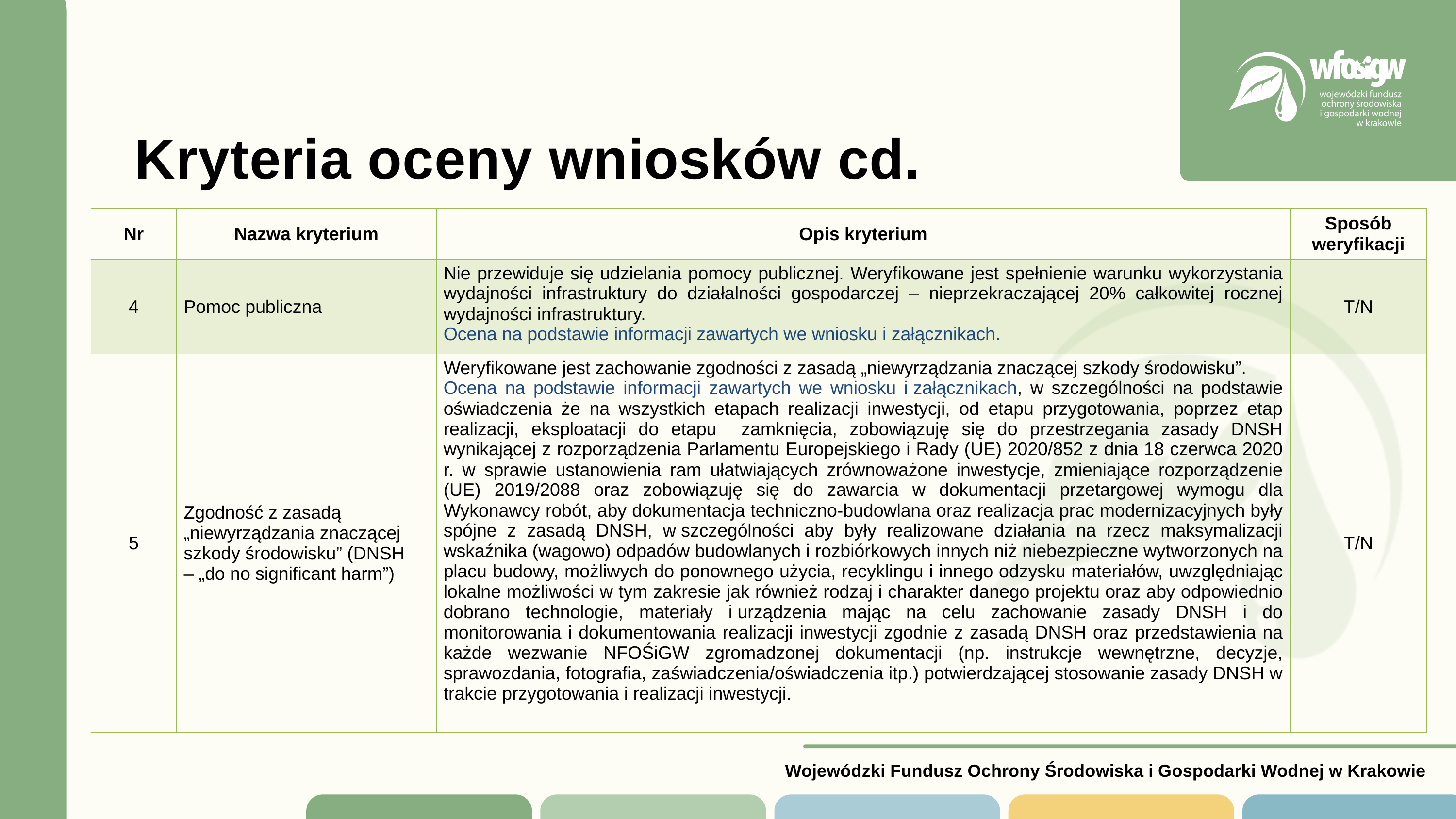

Kryteria oceny wniosków cd.
| Nr | Nazwa kryterium | Opis kryterium | Sposób weryfikacji |
| --- | --- | --- | --- |
| 4 | Pomoc publiczna | Nie przewiduje się udzielania pomocy publicznej. Weryfikowane jest spełnienie warunku wykorzystania wydajności infrastruktury do działalności gospodarczej – nieprzekraczającej 20% całkowitej rocznej wydajności infrastruktury. Ocena na podstawie informacji zawartych we wniosku i załącznikach. | T/N |
| 5 | Zgodność z zasadą „niewyrządzania znaczącej szkody środowisku” (DNSH – „do no significant harm”) | Weryfikowane jest zachowanie zgodności z zasadą „niewyrządzania znaczącej szkody środowisku”. Ocena na podstawie informacji zawartych we wniosku i załącznikach, w szczególności na podstawie oświadczenia że na wszystkich etapach realizacji inwestycji, od etapu przygotowania, poprzez etap realizacji, eksploatacji do etapu zamknięcia, zobowiązuję się do przestrzegania zasady DNSH wynikającej z rozporządzenia Parlamentu Europejskiego i Rady (UE) 2020/852 z dnia 18 czerwca 2020 r. w sprawie ustanowienia ram ułatwiających zrównoważone inwestycje, zmieniające rozporządzenie (UE) 2019/2088 oraz zobowiązuję się do zawarcia w dokumentacji przetargowej wymogu dla Wykonawcy robót, aby dokumentacja techniczno-budowlana oraz realizacja prac modernizacyjnych były spójne z zasadą DNSH, w szczególności aby były realizowane działania na rzecz maksymalizacji wskaźnika (wagowo) odpadów budowlanych i rozbiórkowych innych niż niebezpieczne wytworzonych na placu budowy, możliwych do ponownego użycia, recyklingu i innego odzysku materiałów, uwzględniając lokalne możliwości w tym zakresie jak również rodzaj i charakter danego projektu oraz aby odpowiednio dobrano technologie, materiały i urządzenia mając na celu zachowanie zasady DNSH i do monitorowania i dokumentowania realizacji inwestycji zgodnie z zasadą DNSH oraz przedstawienia na każde wezwanie NFOŚiGW zgromadzonej dokumentacji (np. instrukcje wewnętrzne, decyzje, sprawozdania, fotografia, zaświadczenia/oświadczenia itp.) potwierdzającej stosowanie zasady DNSH w trakcie przygotowania i realizacji inwestycji. | T/N |

Wojewódzki Fundusz Ochrony Środowiska i Gospodarki Wodnej w Krakowie